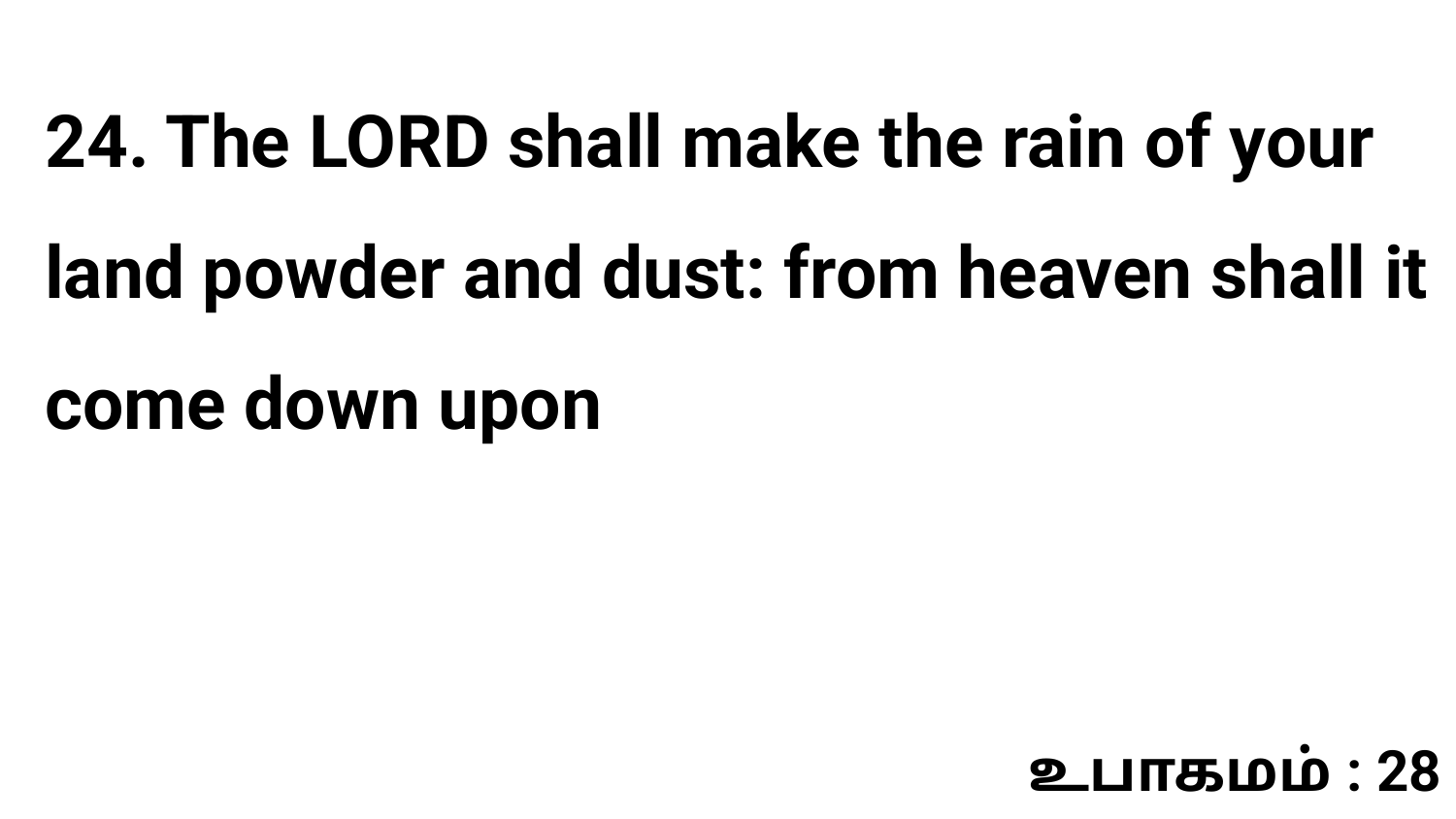

24. The LORD shall make the rain of your land powder and dust: from heaven shall it come down upon
உபாகமம் : 28